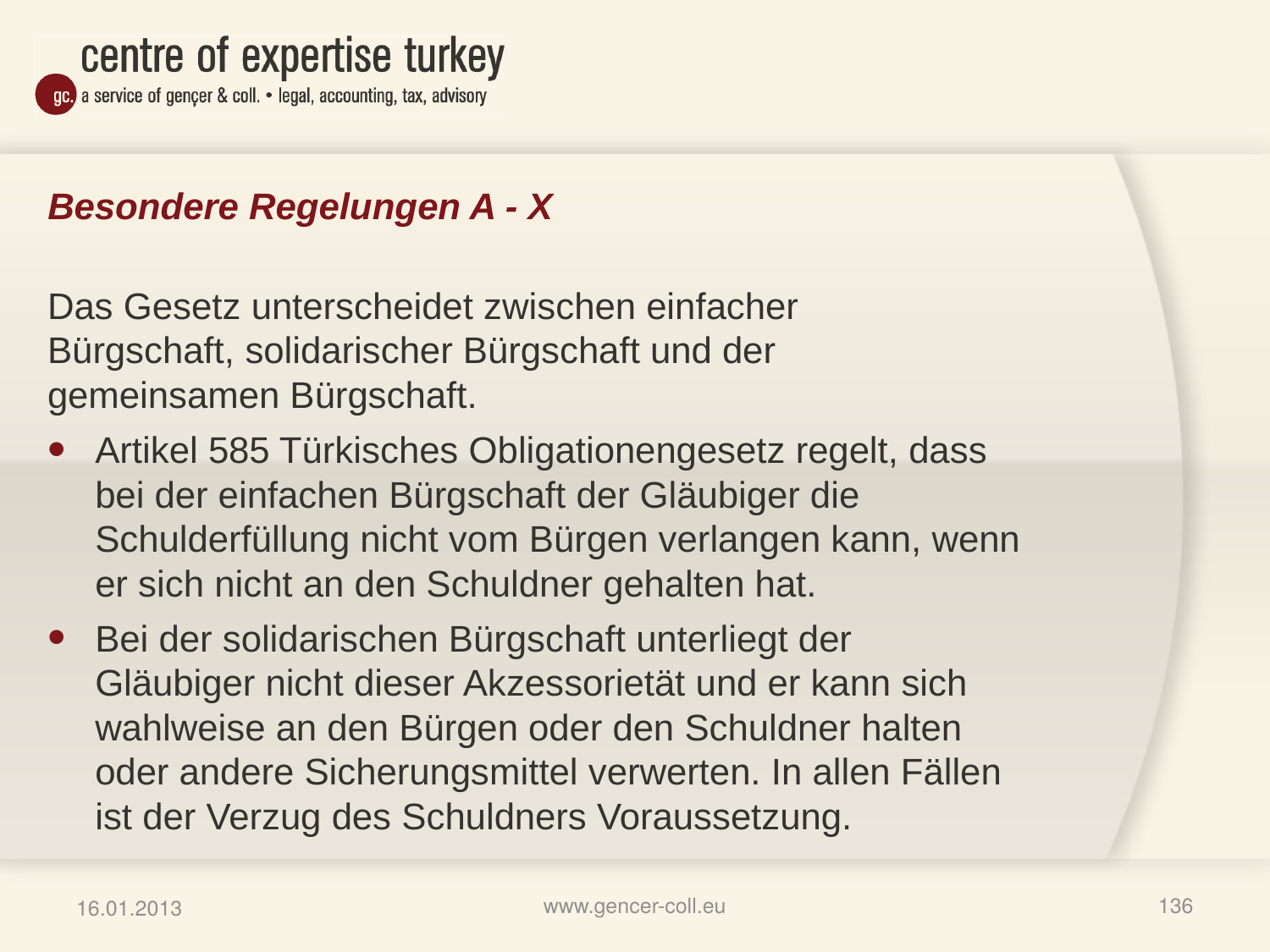

# Besondere Regelungen A - X
Das Gesetz unterscheidet zwischen einfacher
Bürgschaft, solidarischer Bürgschaft und der
gemeinsamen Bürgschaft.
Artikel 585 Türkisches Obligationengesetz regelt, dass bei der einfachen Bürgschaft der Gläubiger die Schulderfüllung nicht vom Bürgen verlangen kann, wenn er sich nicht an den Schuldner gehalten hat.
Bei der solidarischen Bürgschaft unterliegt der Gläubiger nicht dieser Akzessorietät und er kann sich wahlweise an den Bürgen oder den Schuldner halten oder andere Sicherungsmittel verwerten. In allen Fällen ist der Verzug des Schuldners Voraussetzung.
16.01.2013
www.gencer-coll.eu
136